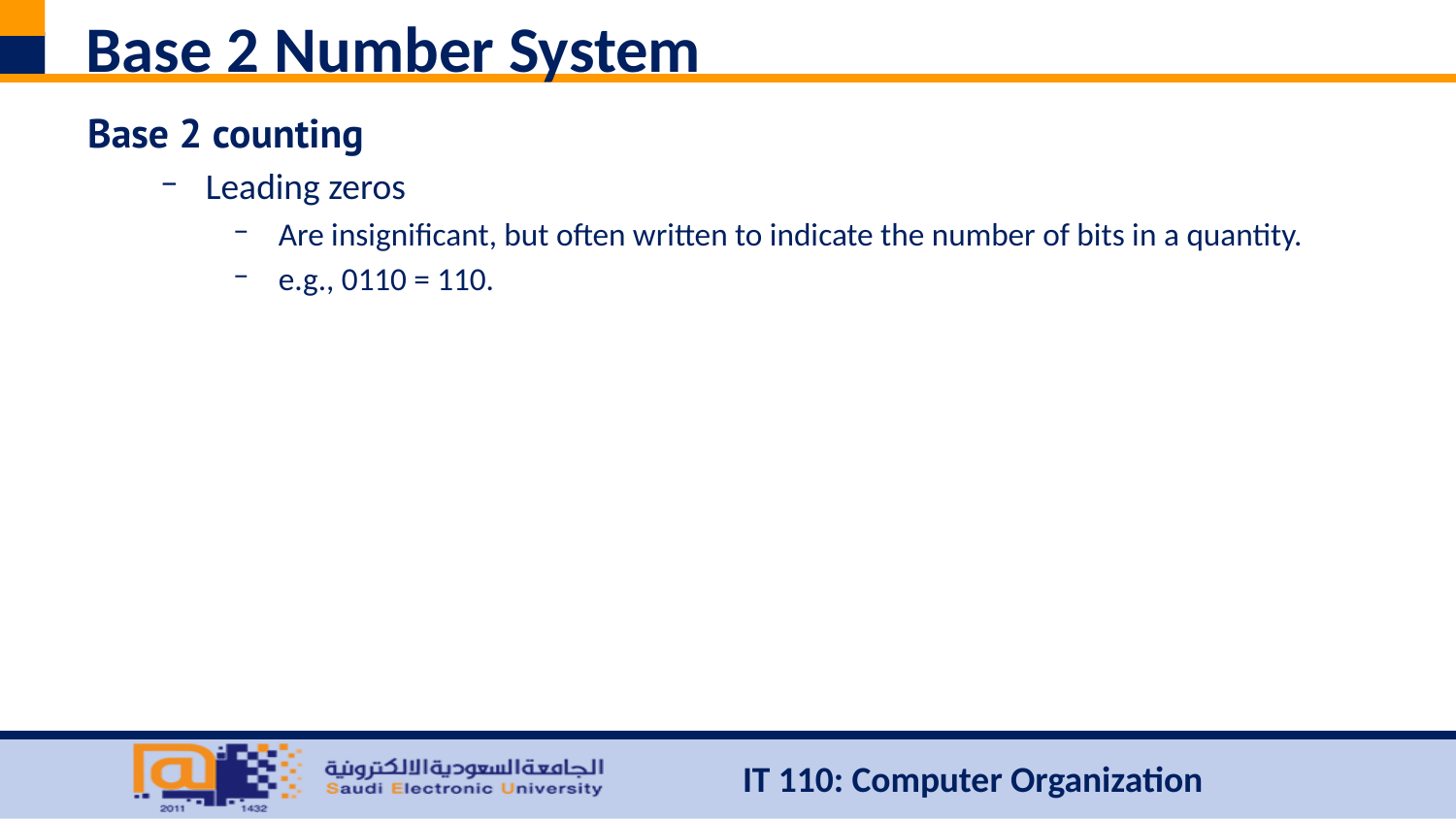

# Base 2 Number System
Base 2 counting
Leading zeros
Are insignificant, but often written to indicate the number of bits in a quantity.
e.g., 0110 = 110.